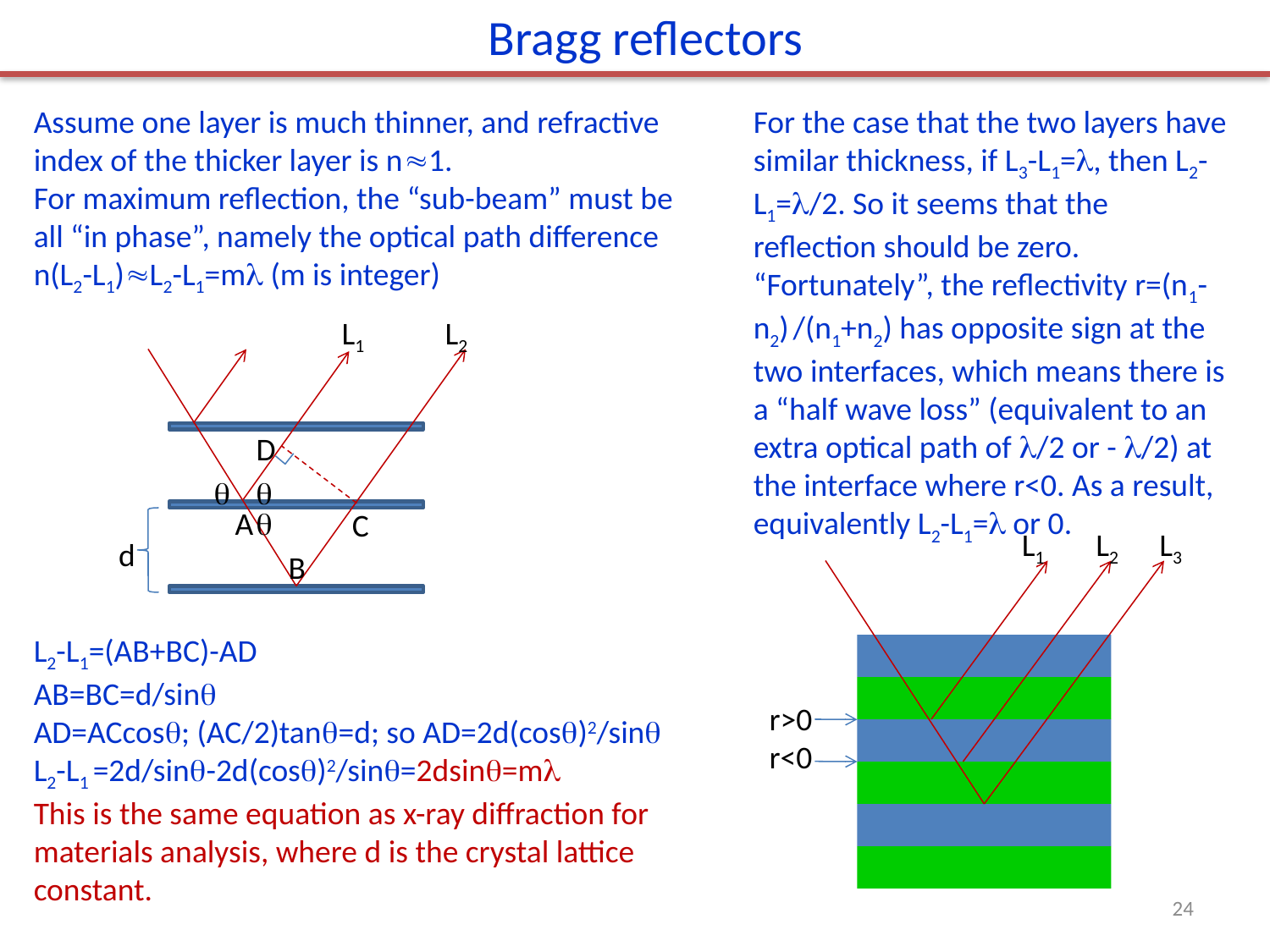

Bragg reflectors
Assume one layer is much thinner, and refractive index of the thicker layer is n≈1.
For maximum reflection, the “sub-beam” must be all “in phase”, namely the optical path difference n(L2-L1)≈L2-L1=mλ (m is integer)
For the case that the two layers have similar thickness, if L3-L1=λ, then L2-L1=λ/2. So it seems that the reflection should be zero. “Fortunately”, the reflectivity r=(n1-n2) /(n1+n2) has opposite sign at the two interfaces, which means there is a “half wave loss” (equivalent to an extra optical path of λ/2 or - λ/2) at the interface where r<0. As a result, equivalently L2-L1=λ or 0.
L1
L2

D

θ
θ
A
θ
C

L1
L2
L3
d
B

L2-L1=(AB+BC)-AD
AB=BC=d/sinθ
AD=ACcosθ; (AC/2)tanθ=d; so AD=2d(cosθ)2/sinθ
L2-L1 =2d/sinθ-2d(cosθ)2/sinθ=2dsinθ=mλ
This is the same equation as x-ray diffraction for materials analysis, where d is the crystal lattice constant.

r>0
r<0

24